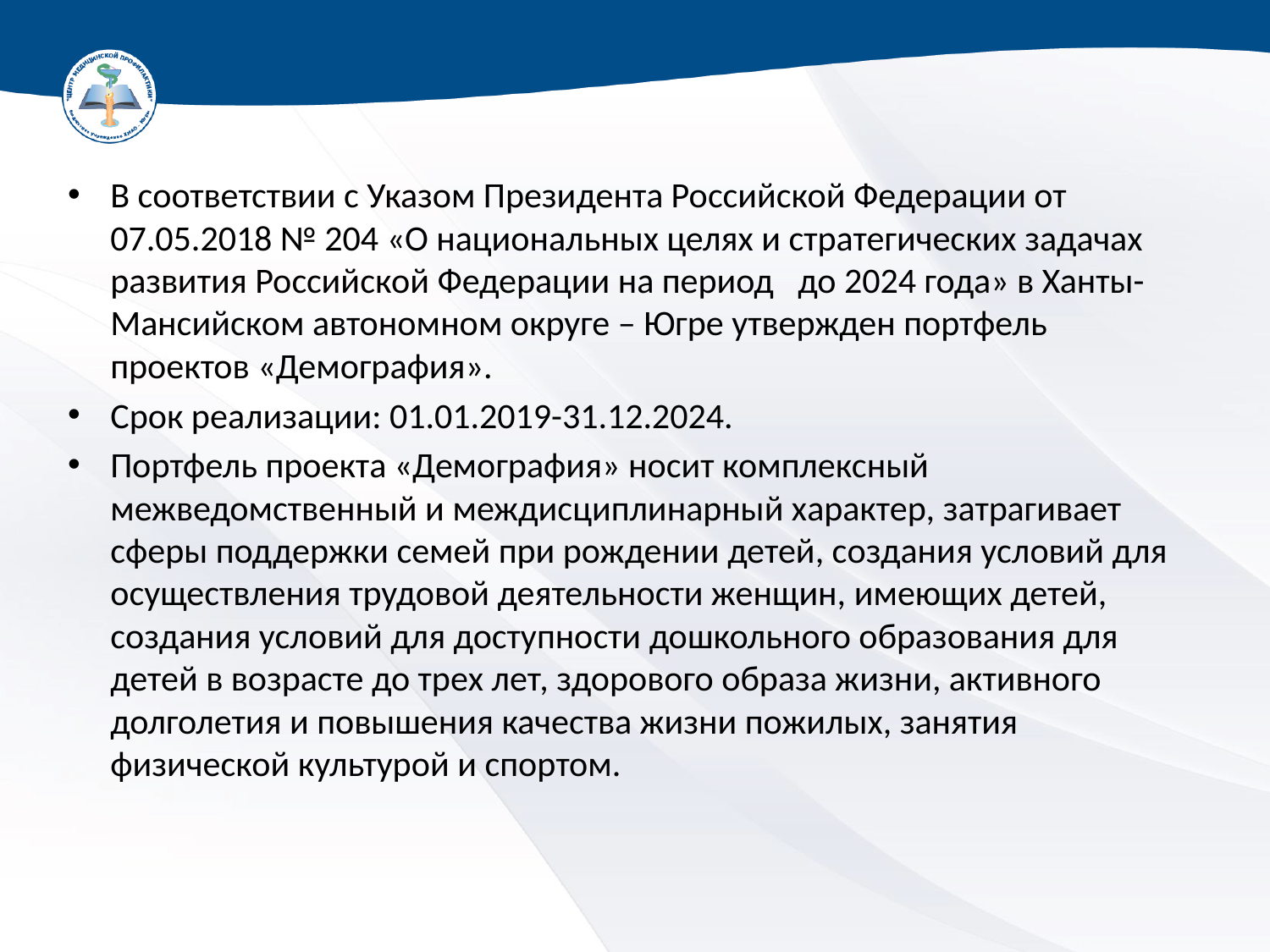

В соответствии с Указом Президента Российской Федерации от 07.05.2018 № 204 «О национальных целях и стратегических задачах развития Российской Федерации на период   до 2024 года» в Ханты-Мансийском автономном округе – Югре утвержден портфель проектов «Демография».
Срок реализации: 01.01.2019-31.12.2024.
Портфель проекта «Демография» носит комплексный межведомственный и междисциплинарный характер, затрагивает сферы поддержки семей при рождении детей, создания условий для осуществления трудовой деятельности женщин, имеющих детей, создания условий для доступности дошкольного образования для детей в возрасте до трех лет, здорового образа жизни, активного долголетия и повышения качества жизни пожилых, занятия физической культурой и спортом.